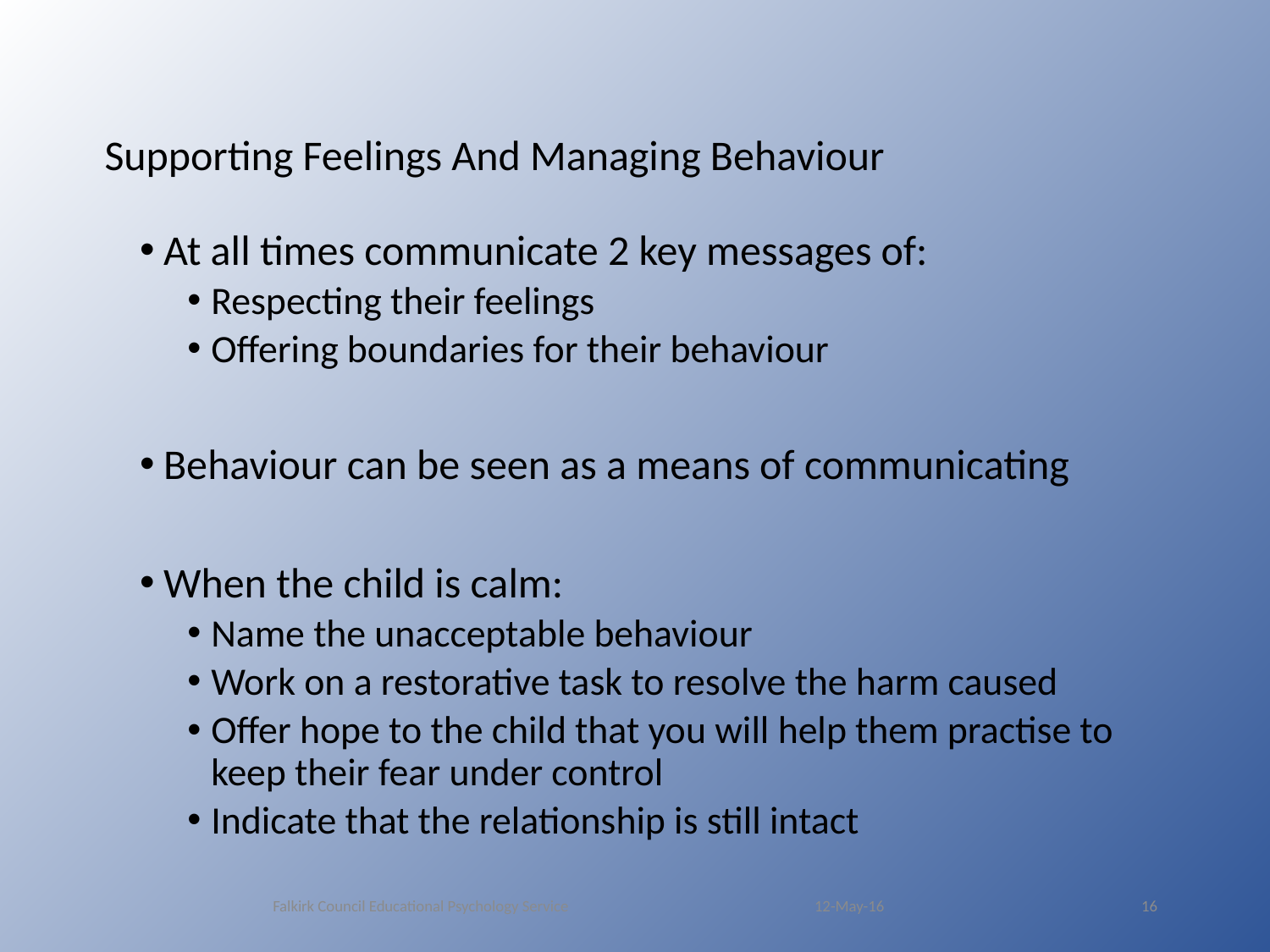

# Supporting Feelings And Managing Behaviour
At all times communicate 2 key messages of:
Respecting their feelings
Offering boundaries for their behaviour

Behaviour can be seen as a means of communicating

When the child is calm:
Name the unacceptable behaviour
Work on a restorative task to resolve the harm caused
Offer hope to the child that you will help them practise to keep their fear under control
Indicate that the relationship is still intact
12-May-16
16
Falkirk Council Educational Psychology Service